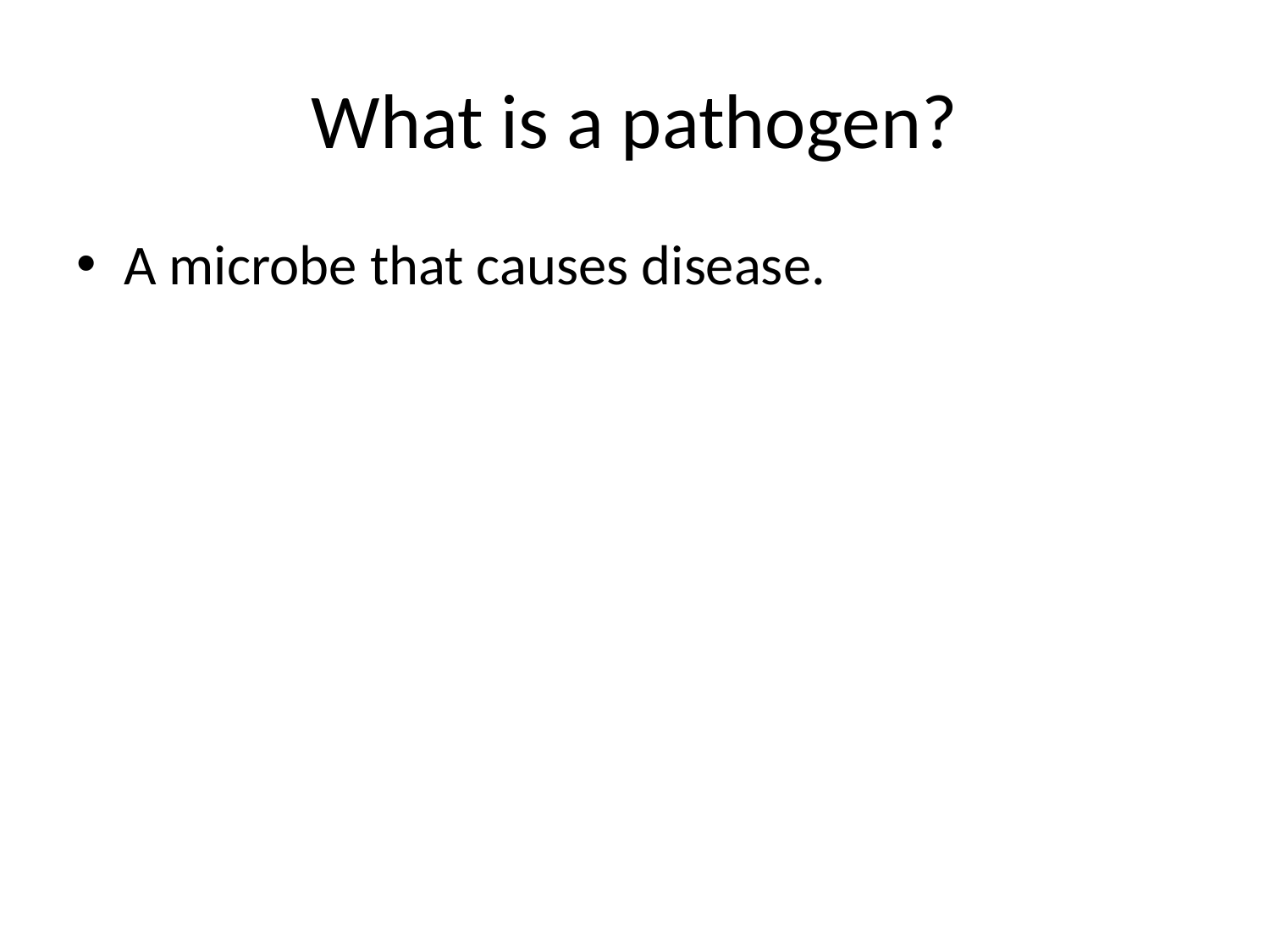

# What is a pathogen?
A microbe that causes disease.